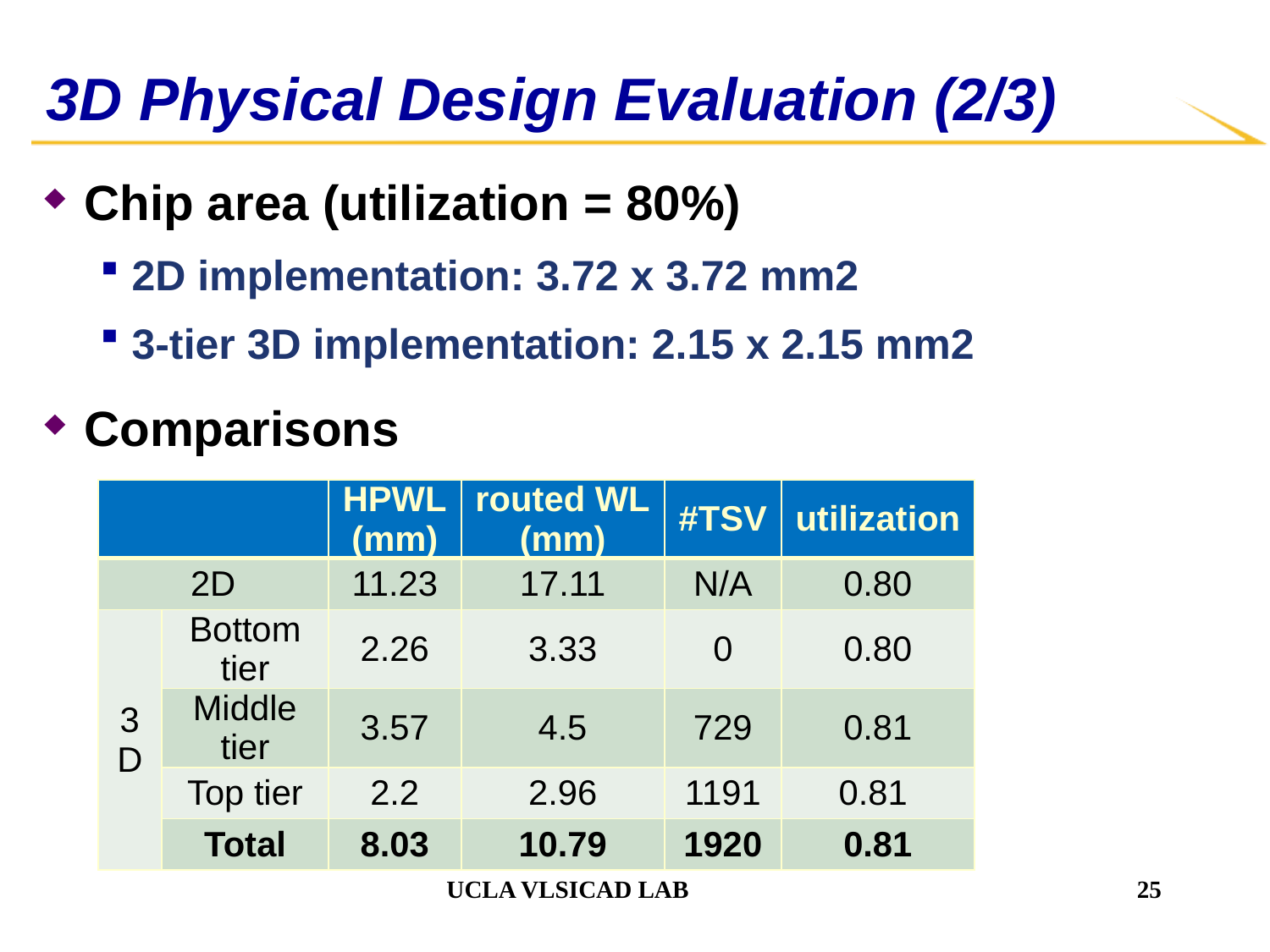

# 3D Physical Design Evaluation (2/3)
Chip area (utilization = 80%)
2D implementation: 3.72 x 3.72 mm2
3-tier 3D implementation: 2.15 x 2.15 mm2
Comparisons

|  |  | HPWL (mm) | routed WL (mm) | #TSV | utilization |
| --- | --- | --- | --- | --- | --- |
| 2D |  | 11.23 | 17.11 | N/A | 0.80 |
| 3D | Bottom tier | 2.26 | 3.33 | 0 | 0.80 |
|  | Middle tier | 3.57 | 4.5 | 729 | 0.81 |
|  | Top tier | 2.2 | 2.96 | 1191 | 0.81 |
|  | Total | 8.03 | 10.79 | 1920 | 0.81 |
UCLA VLSICAD LAB
25